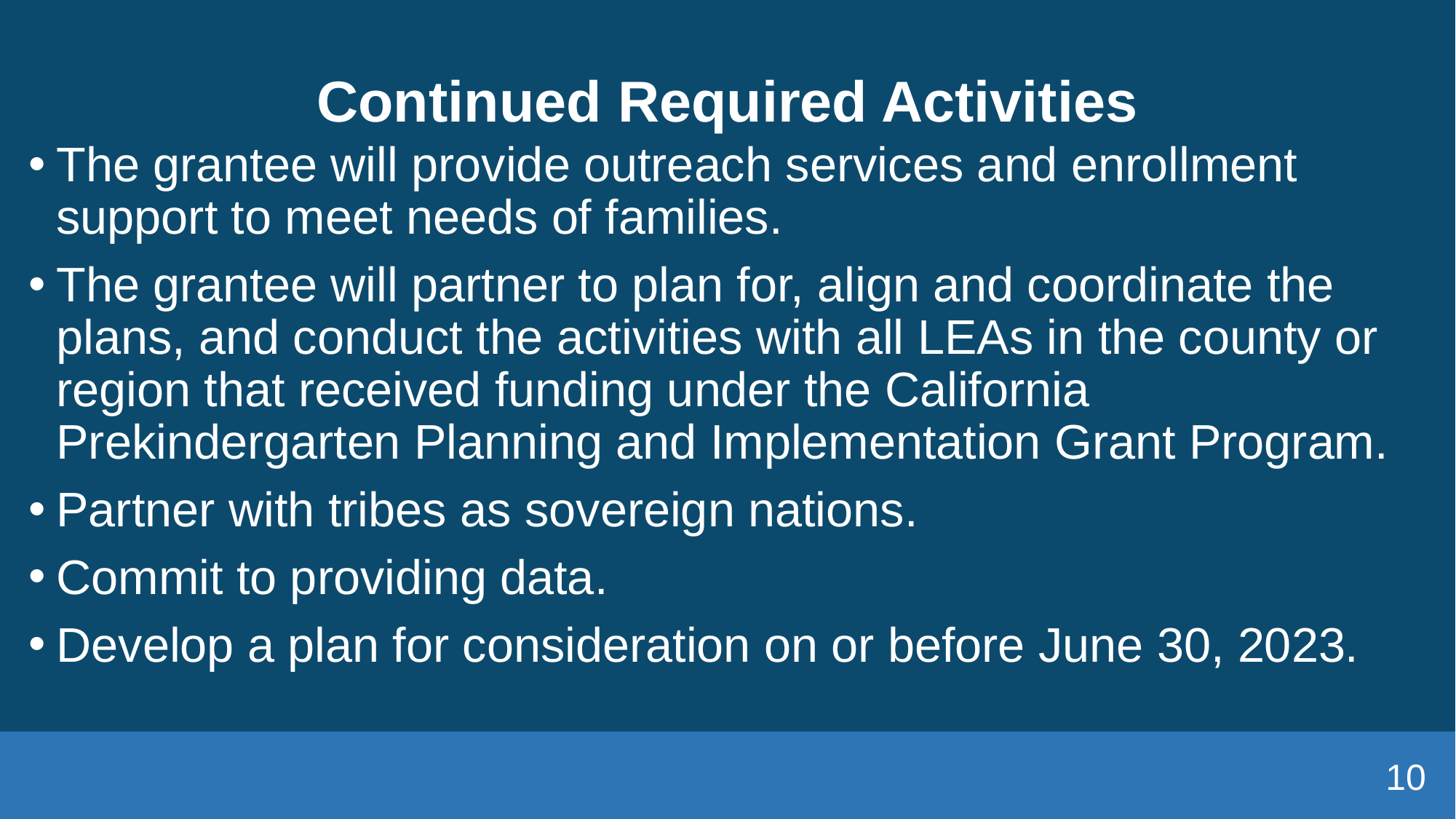

# Continued Required Activities
The grantee will provide outreach services and enrollment support to meet needs of families.
The grantee will partner to plan for, align and coordinate the plans, and conduct the activities with all LEAs in the county or region that received funding under the California Prekindergarten Planning and Implementation Grant Program.
Partner with tribes as sovereign nations.
Commit to providing data.
Develop a plan for consideration on or before June 30, 2023.

10